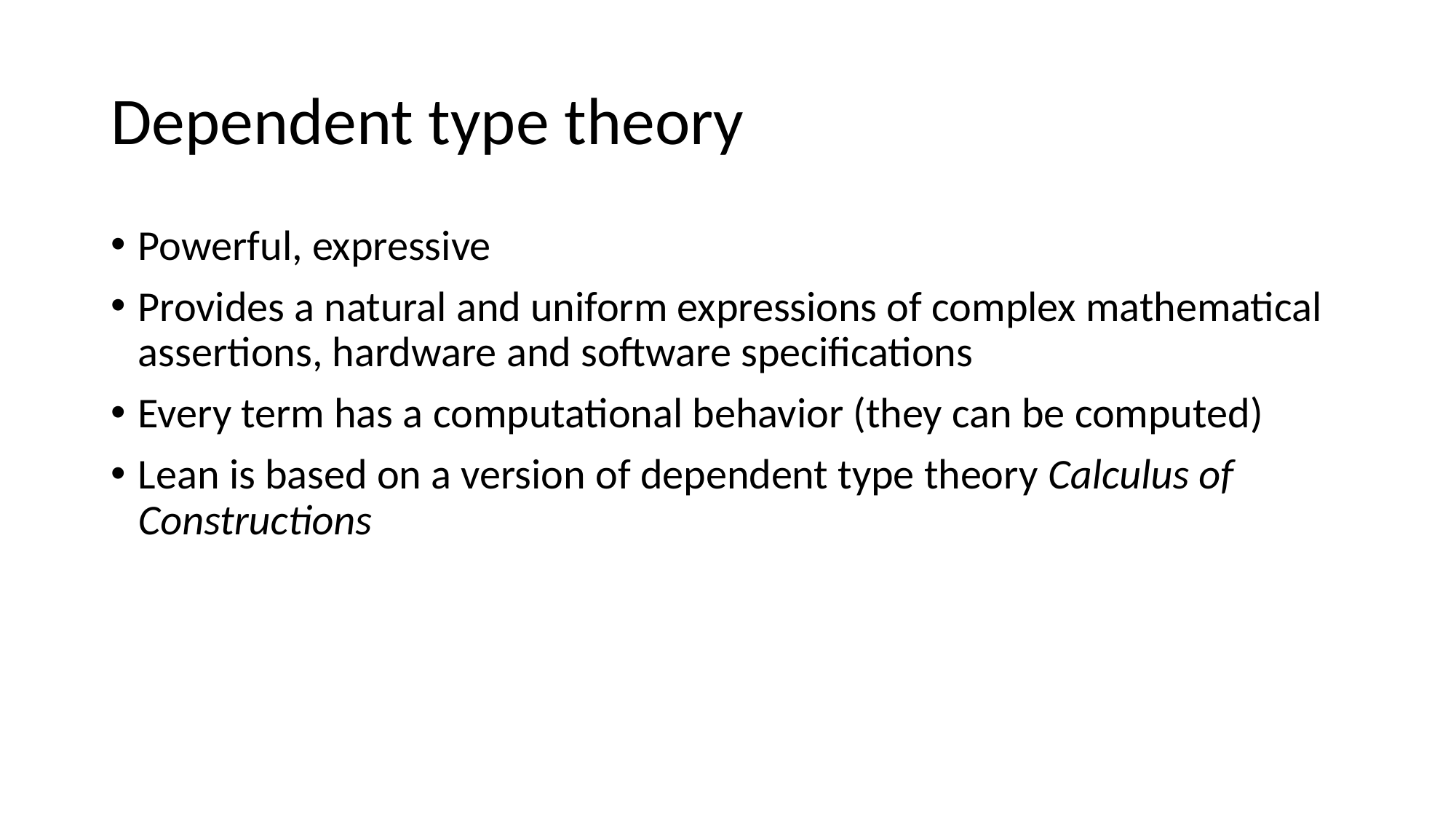

# Dependent type theory
Powerful, expressive
Provides a natural and uniform expressions of complex mathematical assertions, hardware and software specifications
Every term has a computational behavior (they can be computed)
Lean is based on a version of dependent type theory Calculus of Constructions